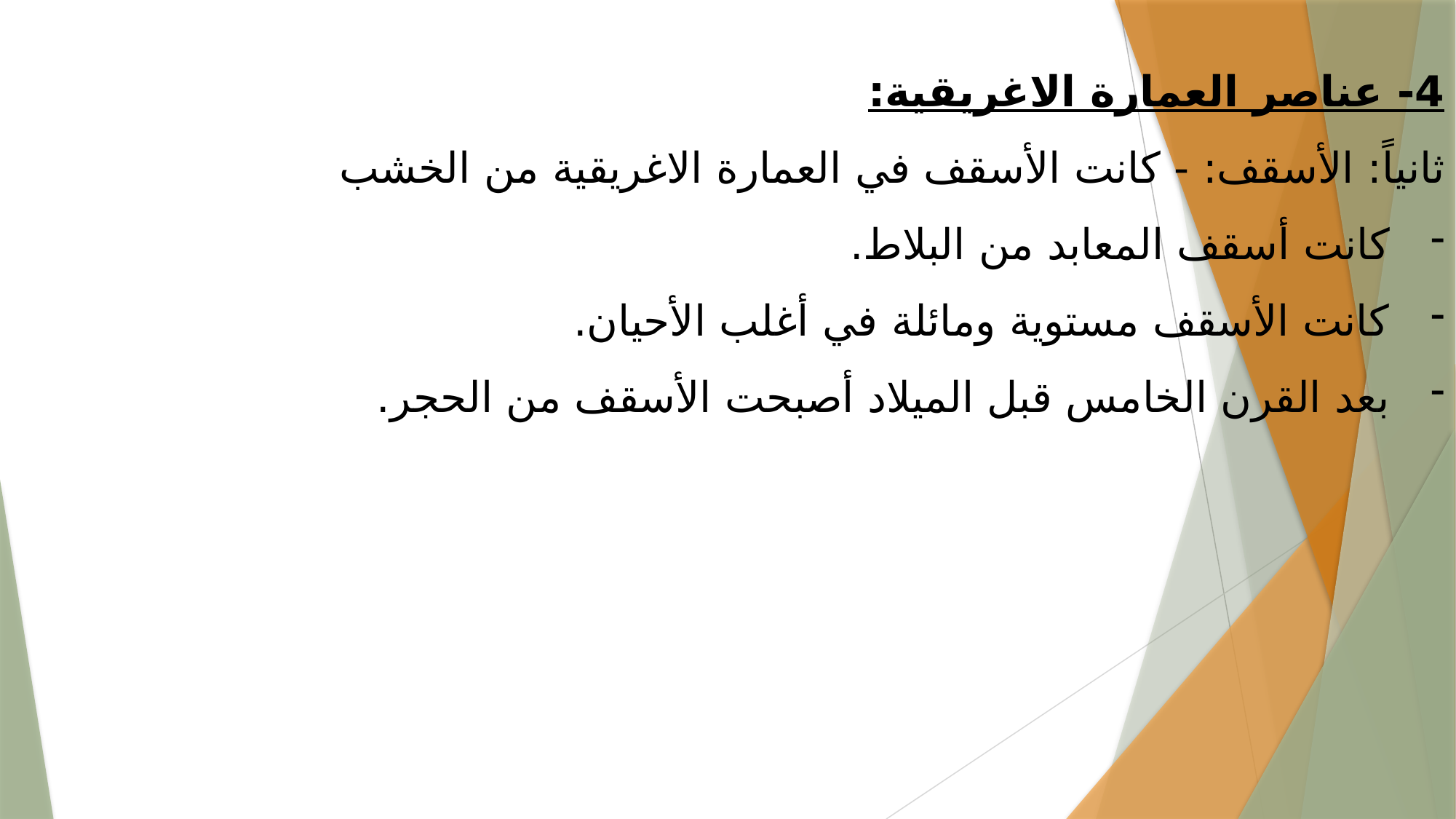

4- عناصر العمارة الاغريقية:
ثانياً: الأسقف: - كانت الأسقف في العمارة الاغريقية من الخشب
كانت أسقف المعابد من البلاط.
كانت الأسقف مستوية ومائلة في أغلب الأحيان.
بعد القرن الخامس قبل الميلاد أصبحت الأسقف من الحجر.